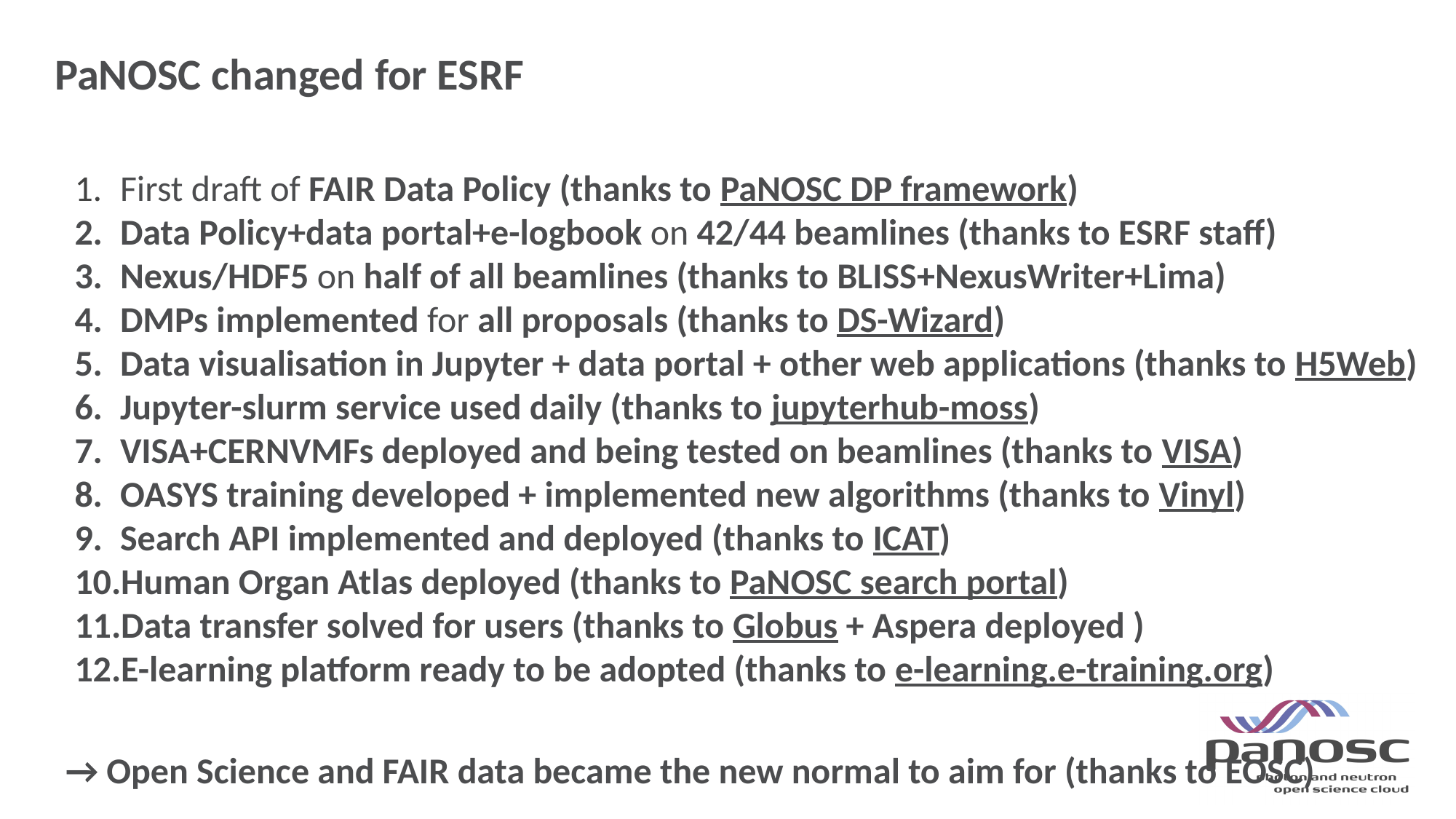

# PaNOSC changed for ESRF
First draft of FAIR Data Policy (thanks to PaNOSC DP framework)
Data Policy+data portal+e-logbook on 42/44 beamlines (thanks to ESRF staff)
Nexus/HDF5 on half of all beamlines (thanks to BLISS+NexusWriter+Lima)
DMPs implemented for all proposals (thanks to DS-Wizard)
Data visualisation in Jupyter + data portal + other web applications (thanks to H5Web)
Jupyter-slurm service used daily (thanks to jupyterhub-moss)
VISA+CERNVMFs deployed and being tested on beamlines (thanks to VISA)
OASYS training developed + implemented new algorithms (thanks to Vinyl)
Search API implemented and deployed (thanks to ICAT)
Human Organ Atlas deployed (thanks to PaNOSC search portal)
Data transfer solved for users (thanks to Globus + Aspera deployed )
E-learning platform ready to be adopted (thanks to e-learning.e-training.org)

→ Open Science and FAIR data became the new normal to aim for (thanks to EOSC)